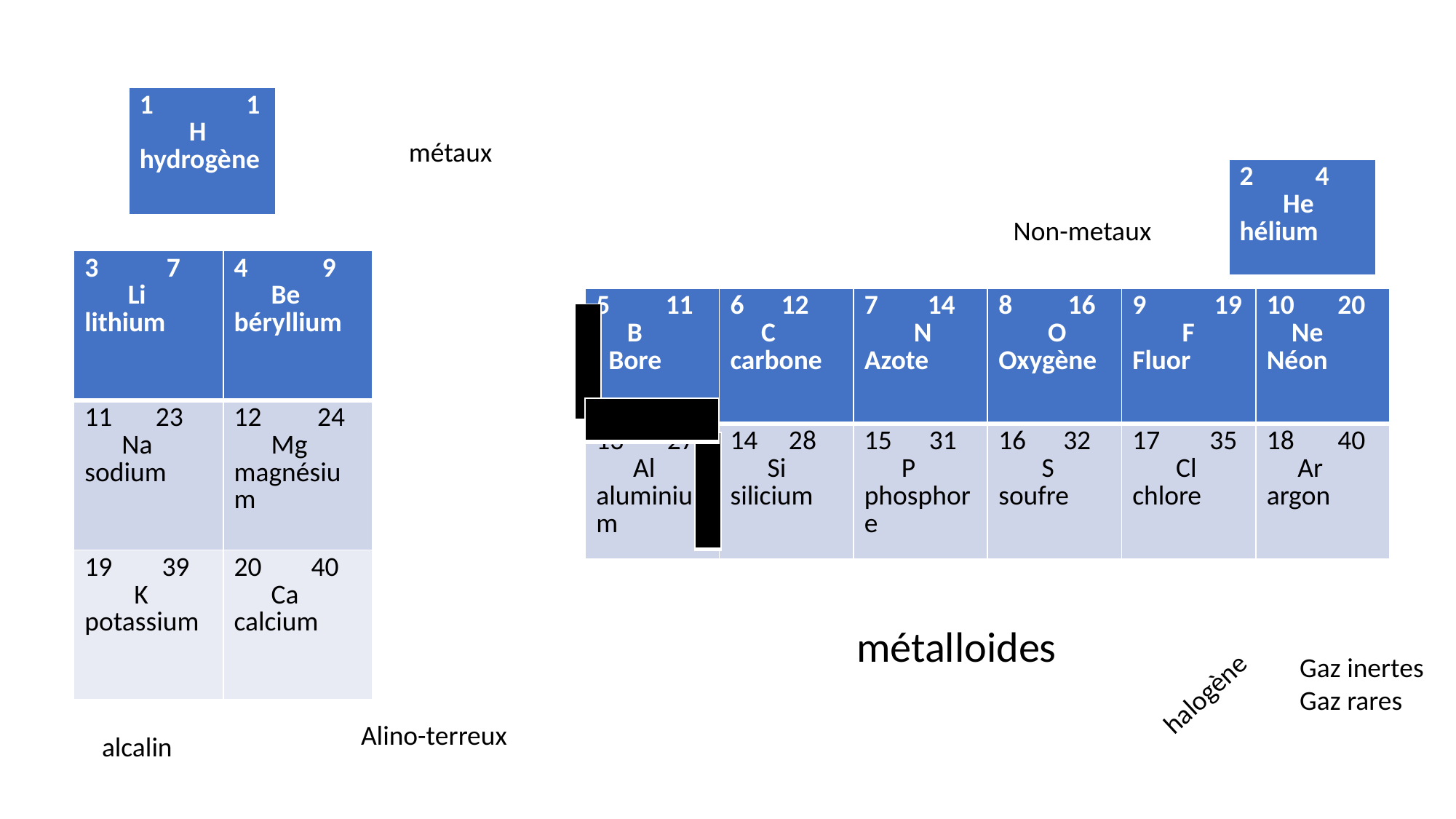

| 1               1         H hydrogène |
| --- |
métaux
| 2          4        He hélium |
| --- |
Non-metaux
| 3           7        Li lithium | 4            9       Be béryllium |
| --- | --- |
| 11       23       Na sodium | 12         24       Mg magnésium |
| 19        39         K potassium | 20        40       Ca calcium |
| 5         11      B   Bore | 6      12      C carbone | 7        14         N Azote | 8         16         O Oxygène | 9           19         F Fluor | 10       20     Ne Néon |
| --- | --- | --- | --- | --- | --- |
| 13       27       Al aluminium | 14     28       Si silicium | 15      31       P phosphore | 16      32        S soufre | 17        35        Cl chlore | 18       40      Ar argon |
|  |
| --- |
|  |
| --- |
|  |
| --- |
métalloides
Gaz inertes
Gaz rares
halogène
Alino-terreux
alcalin